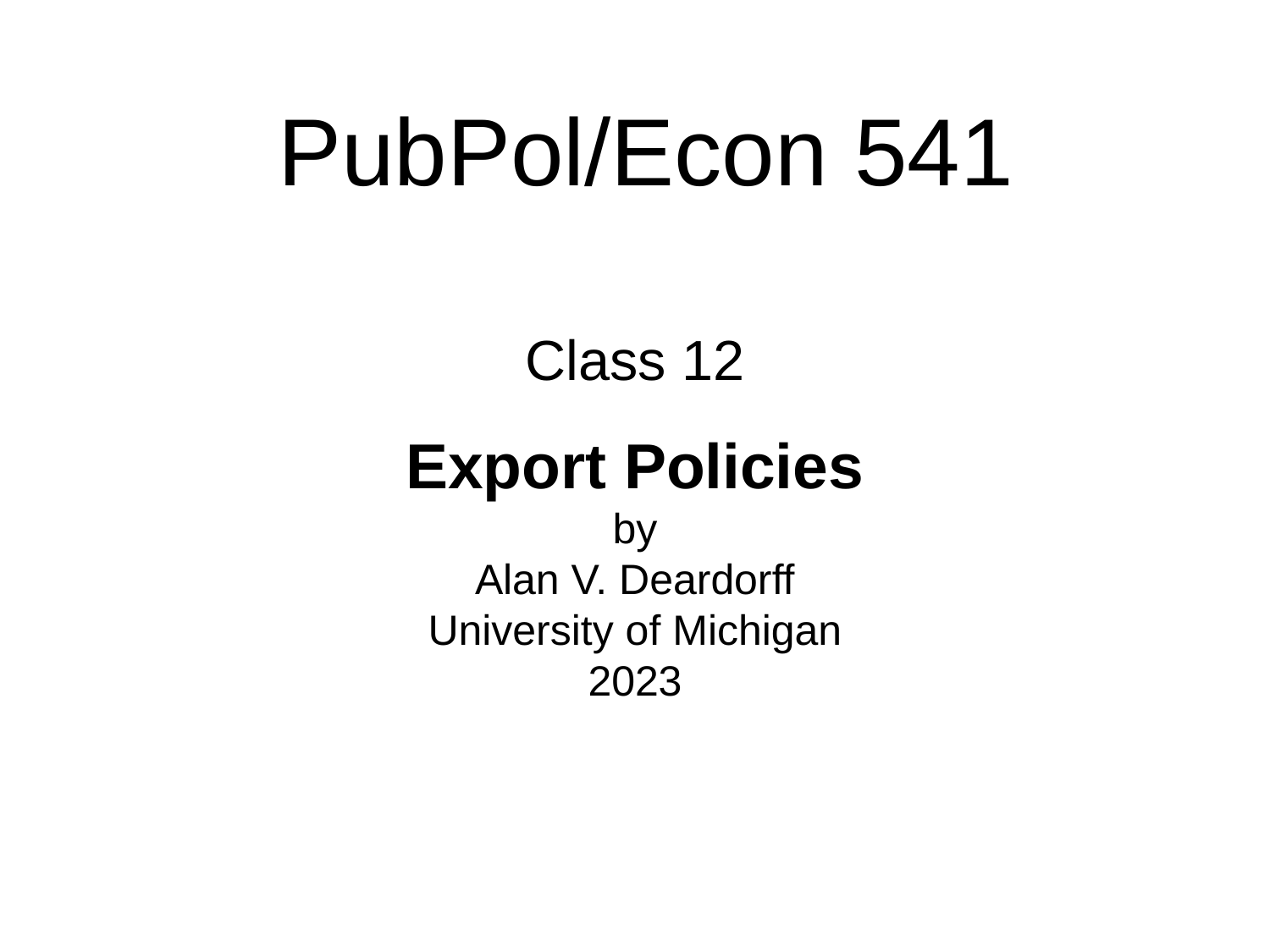

PubPol/Econ 541
# Class 12 Export Policies by Alan V. Deardorff University of Michigan 2023